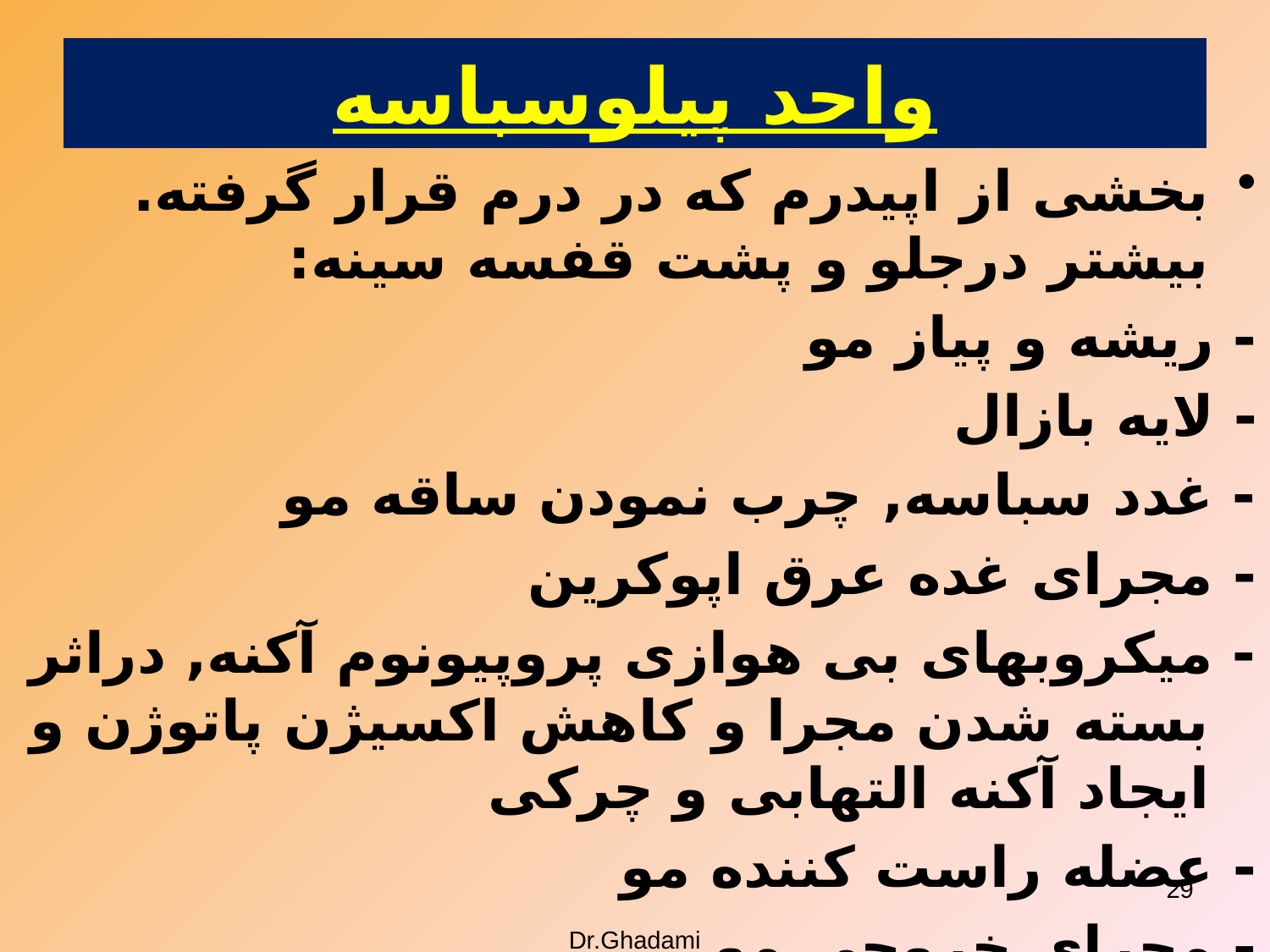

# واحد پیلوسباسه
بخشی از اپیدرم که در درم قرار گرفته. بیشتر درجلو و پشت قفسه سینه:
- ریشه و پیاز مو
- لایه بازال
- غدد سباسه, چرب نمودن ساقه مو
- مجرای غده عرق اپوكرين
- میکروبهای بی هوازی پروپیونوم آکنه, دراثر بسته شدن مجرا و کاهش اکسیژن پاتوژن و ایجاد آکنه التهابی و چرکی
- عضله راست کننده مو
- مجرای خروجی مو

29
Dr.Ghadami